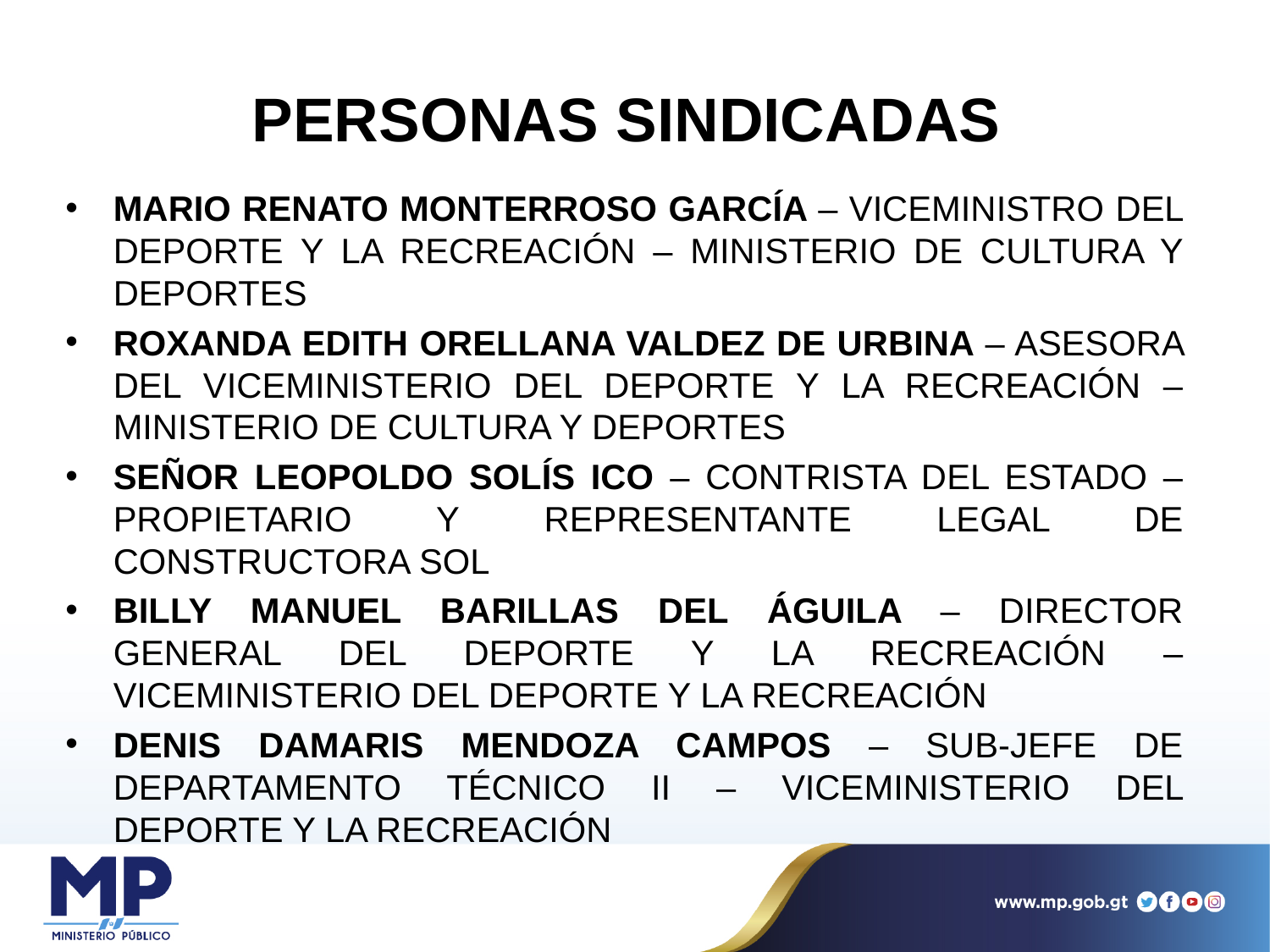

# PERSONAS SINDICADAS
MARIO RENATO MONTERROSO GARCÍA – VICEMINISTRO DEL DEPORTE Y LA RECREACIÓN – MINISTERIO DE CULTURA Y DEPORTES
ROXANDA EDITH ORELLANA VALDEZ DE URBINA – ASESORA DEL VICEMINISTERIO DEL DEPORTE Y LA RECREACIÓN – MINISTERIO DE CULTURA Y DEPORTES
SEÑOR LEOPOLDO SOLÍS ICO – CONTRISTA DEL ESTADO – PROPIETARIO Y REPRESENTANTE LEGAL DE CONSTRUCTORA SOL
BILLY MANUEL BARILLAS DEL ÁGUILA – DIRECTOR GENERAL DEL DEPORTE Y LA RECREACIÓN – VICEMINISTERIO DEL DEPORTE Y LA RECREACIÓN
DENIS DAMARIS MENDOZA CAMPOS – SUB-JEFE DE DEPARTAMENTO TÉCNICO II – VICEMINISTERIO DEL DEPORTE Y LA RECREACIÓN